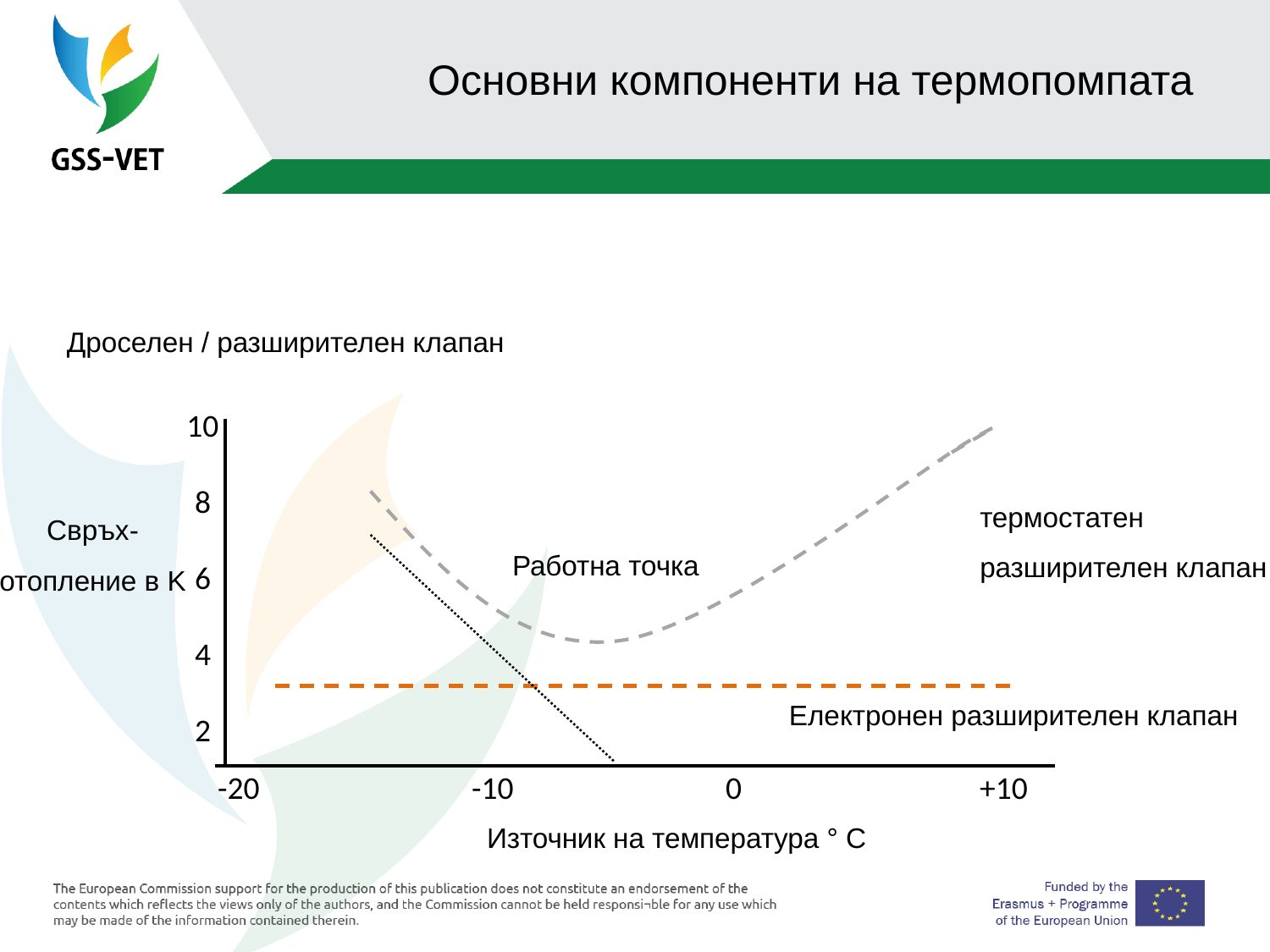

# Основни компоненти на термопомпата
Дроселен / разширителен клапан

10

8

6

4

2

термостатен
разширителен клапан
Свръх-
отопление в K
Работна точка
Електронен разширителен клапан
-20		-10		0		+10
Източник на температура ° C